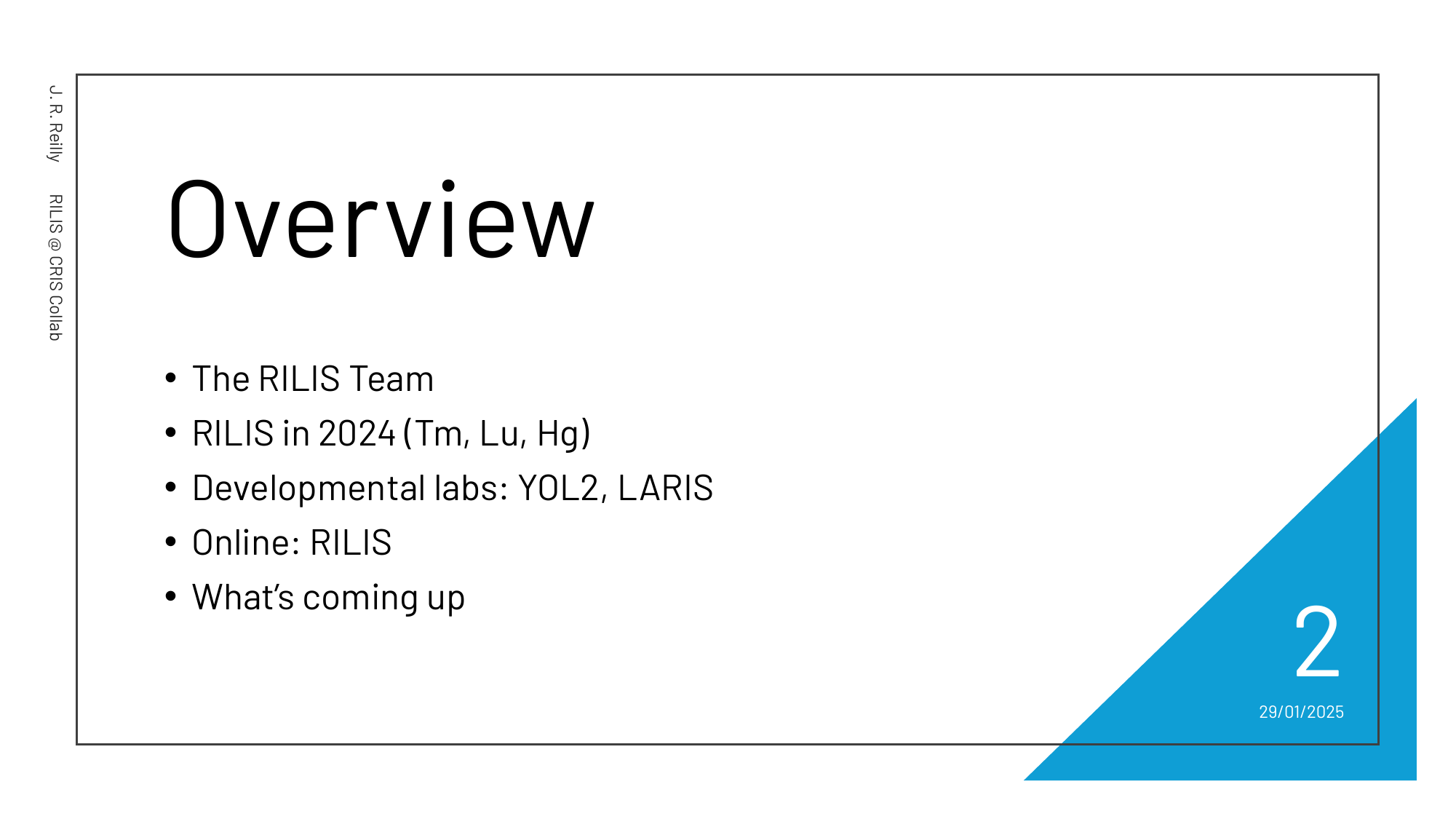

# Overview
The RILIS Team
RILIS in 2024 (Tm, Lu, Hg)
Developmental labs: YOL2, LARIS
Online: RILIS
What’s coming up
J. R. Reilly         RILIS @ CRIS Collab

2
29/01/2025